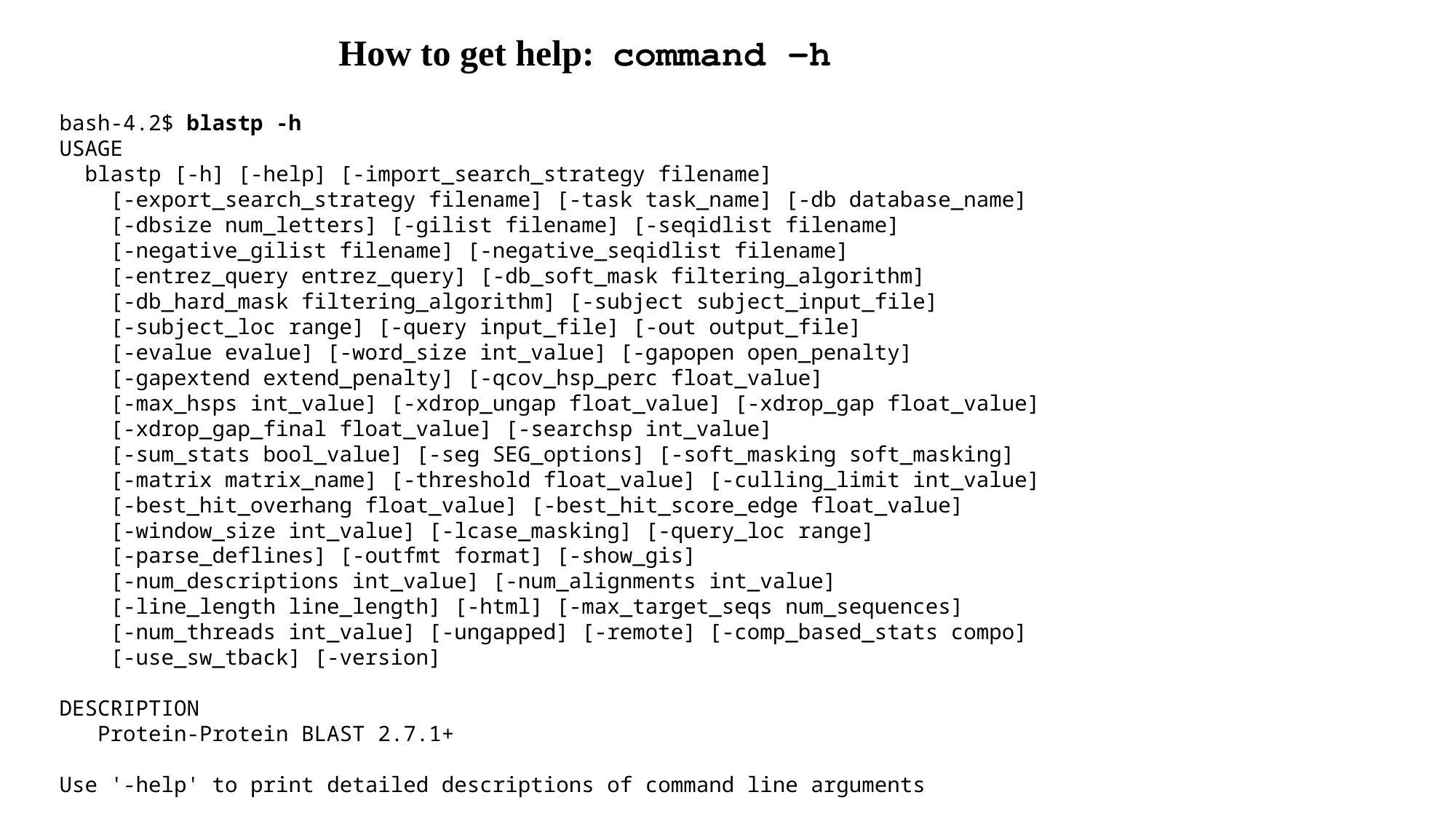

How to get help:  command -h
bash-4.2$ blastp -h
USAGE
  blastp [-h] [-help] [-import_search_strategy filename]
    [-export_search_strategy filename] [-task task_name] [-db database_name]
    [-dbsize num_letters] [-gilist filename] [-seqidlist filename]
    [-negative_gilist filename] [-negative_seqidlist filename]
    [-entrez_query entrez_query] [-db_soft_mask filtering_algorithm]
    [-db_hard_mask filtering_algorithm] [-subject subject_input_file]
    [-subject_loc range] [-query input_file] [-out output_file]
    [-evalue evalue] [-word_size int_value] [-gapopen open_penalty]
    [-gapextend extend_penalty] [-qcov_hsp_perc float_value]
    [-max_hsps int_value] [-xdrop_ungap float_value] [-xdrop_gap float_value]
    [-xdrop_gap_final float_value] [-searchsp int_value]
    [-sum_stats bool_value] [-seg SEG_options] [-soft_masking soft_masking]
    [-matrix matrix_name] [-threshold float_value] [-culling_limit int_value]
    [-best_hit_overhang float_value] [-best_hit_score_edge float_value]
    [-window_size int_value] [-lcase_masking] [-query_loc range]
    [-parse_deflines] [-outfmt format] [-show_gis]
    [-num_descriptions int_value] [-num_alignments int_value]
    [-line_length line_length] [-html] [-max_target_seqs num_sequences]
    [-num_threads int_value] [-ungapped] [-remote] [-comp_based_stats compo]
    [-use_sw_tback] [-version]
DESCRIPTION
   Protein-Protein BLAST 2.7.1+
Use '-help' to print detailed descriptions of command line arguments